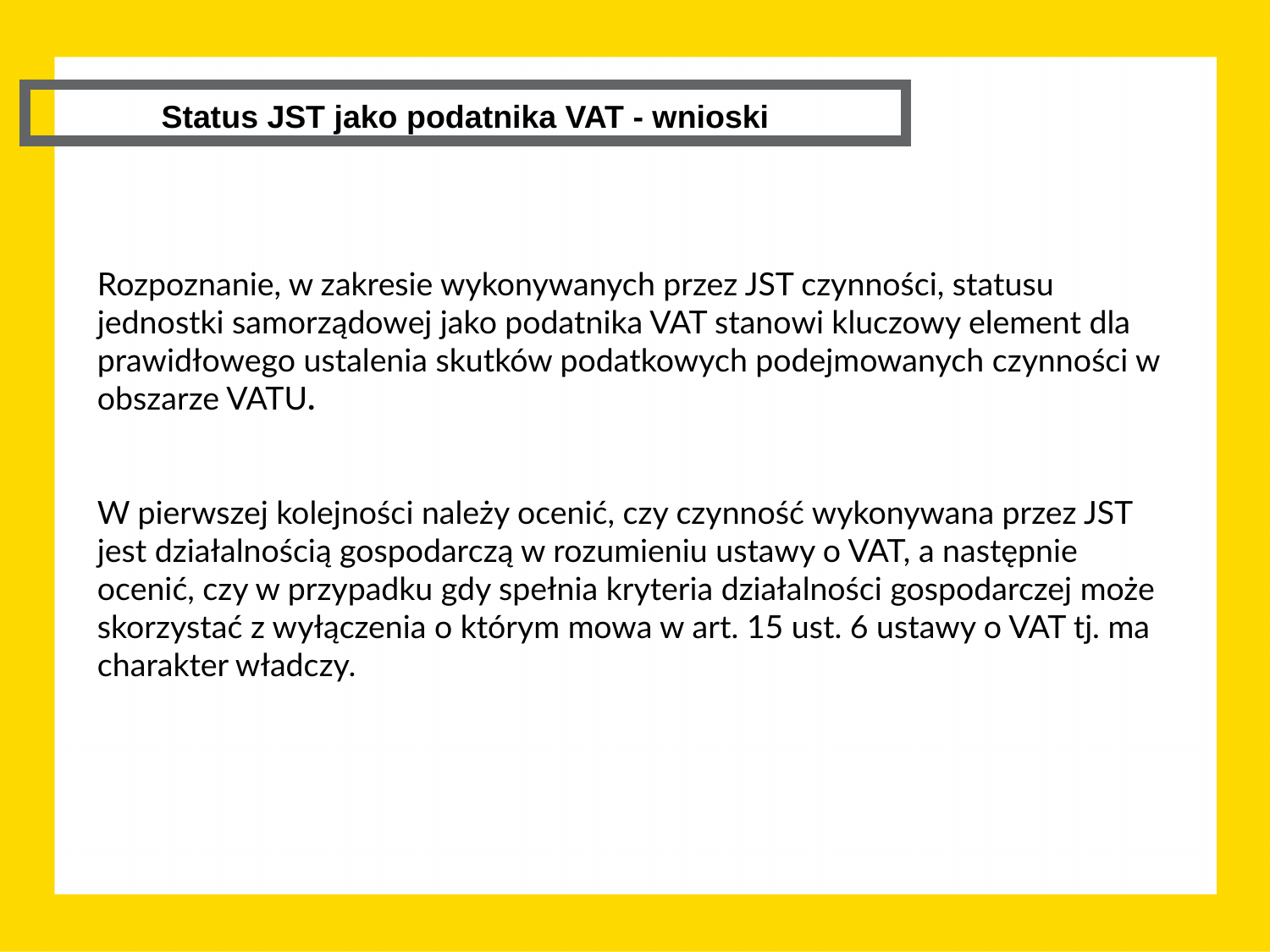

Status JST jako podatnika VAT - wnioski
Rozpoznanie, w zakresie wykonywanych przez JST czynności, statusu jednostki samorządowej jako podatnika VAT stanowi kluczowy element dla prawidłowego ustalenia skutków podatkowych podejmowanych czynności w obszarze VATU.

W pierwszej kolejności należy ocenić, czy czynność wykonywana przez JST jest działalnością gospodarczą w rozumieniu ustawy o VAT, a następnie ocenić, czy w przypadku gdy spełnia kryteria działalności gospodarczej może skorzystać z wyłączenia o którym mowa w art. 15 ust. 6 ustawy o VAT tj. ma charakter władczy.